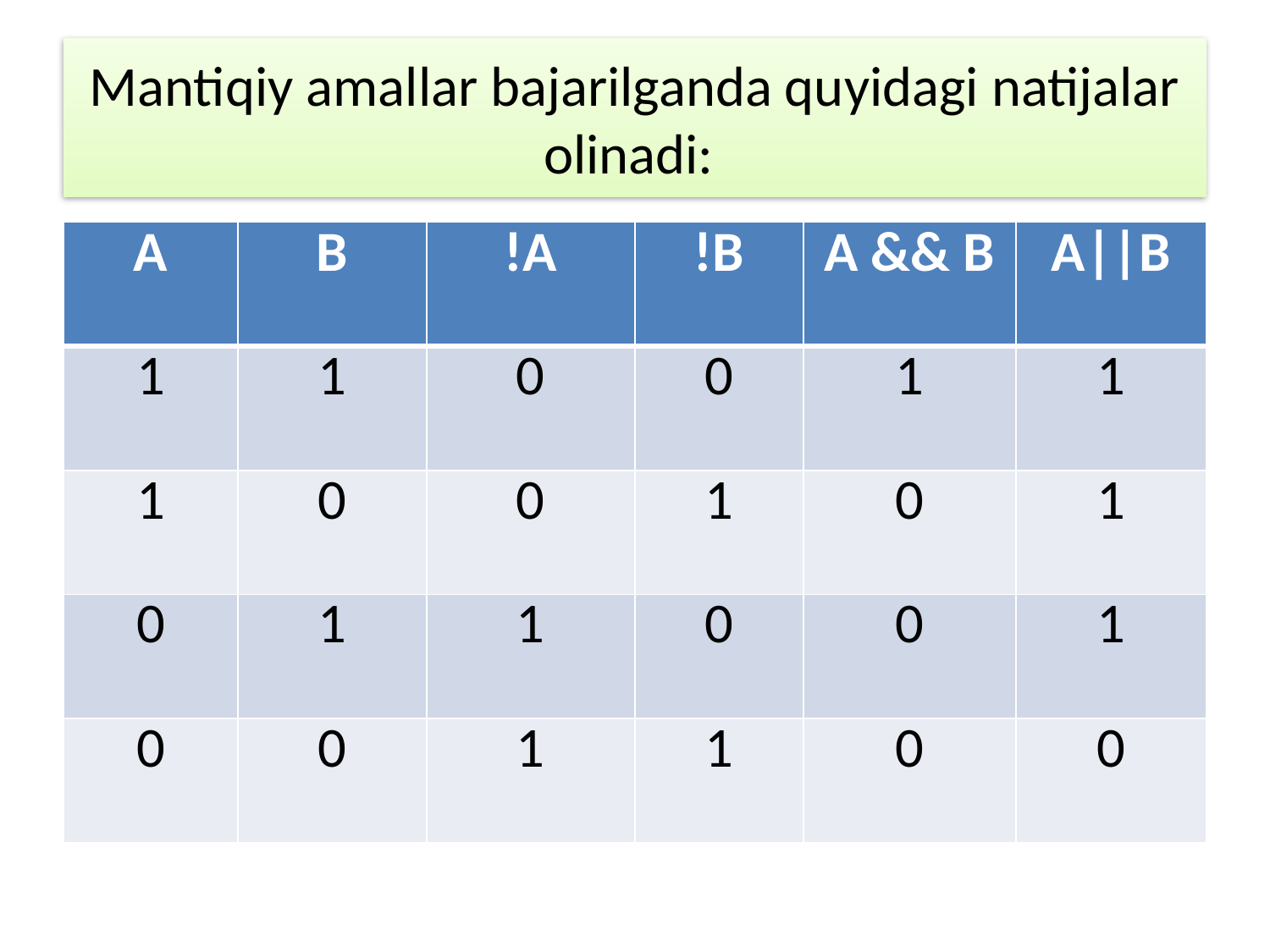

# Mantiqiy amallar bajarilganda quyidagi natijalar olinadi:
| A | B | !A | !B | A && B | A||B |
| --- | --- | --- | --- | --- | --- |
| 1 | 1 | 0 | 0 | 1 | 1 |
| 1 | 0 | 0 | 1 | 0 | 1 |
| 0 | 1 | 1 | 0 | 0 | 1 |
| 0 | 0 | 1 | 1 | 0 | 0 |